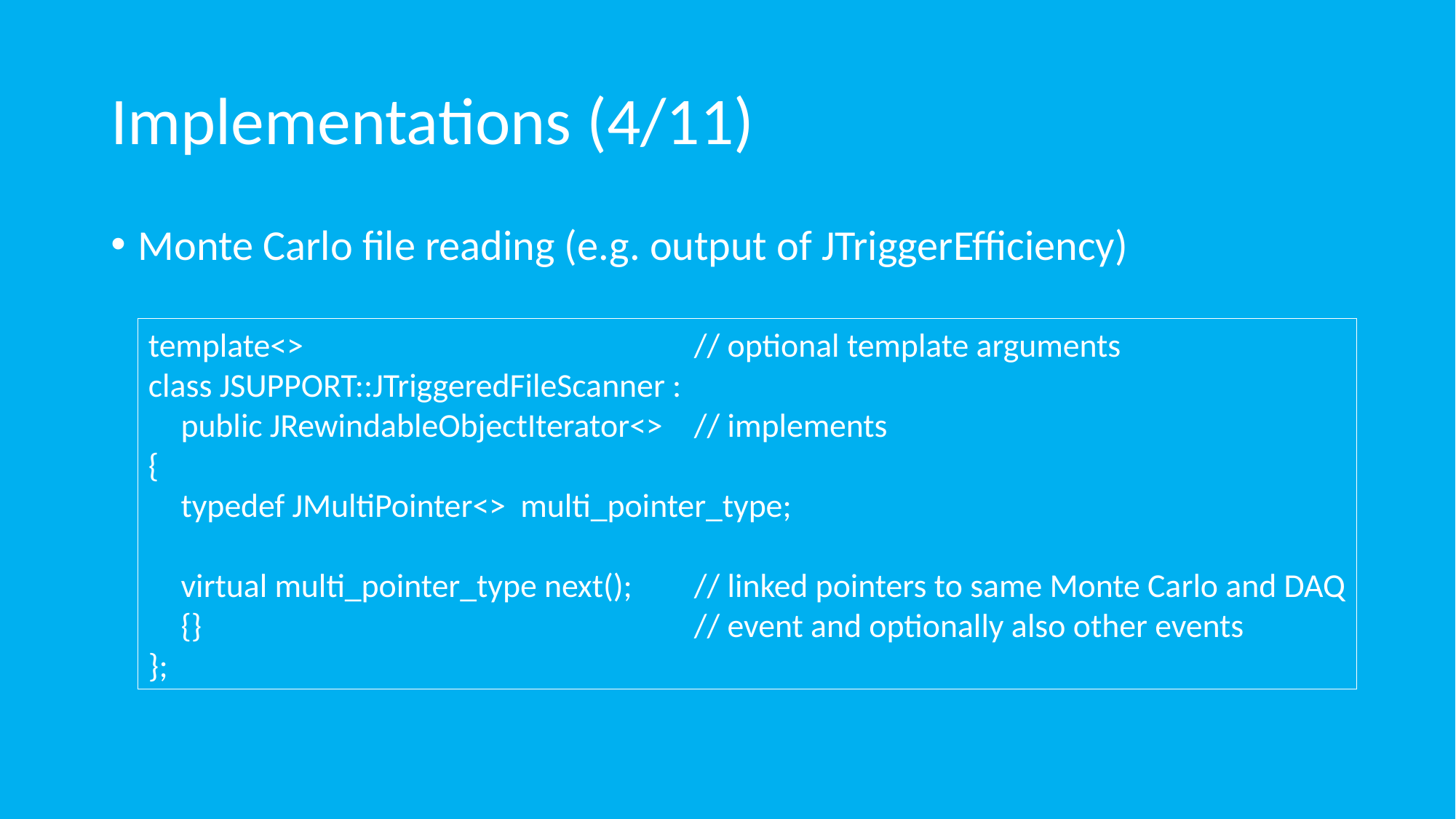

# Implementations (4/11)
Monte Carlo file reading (e.g. output of JTriggerEfficiency)
template<>	// optional template arguments
class JSUPPORT::JTriggeredFileScanner :
	public JRewindableObjectIterator<>	// implements
{
	typedef JMultiPointer<>  multi_pointer_type;
	virtual multi_pointer_type next();	// linked pointers to same Monte Carlo and DAQ
	{}	// event and optionally also other events
};